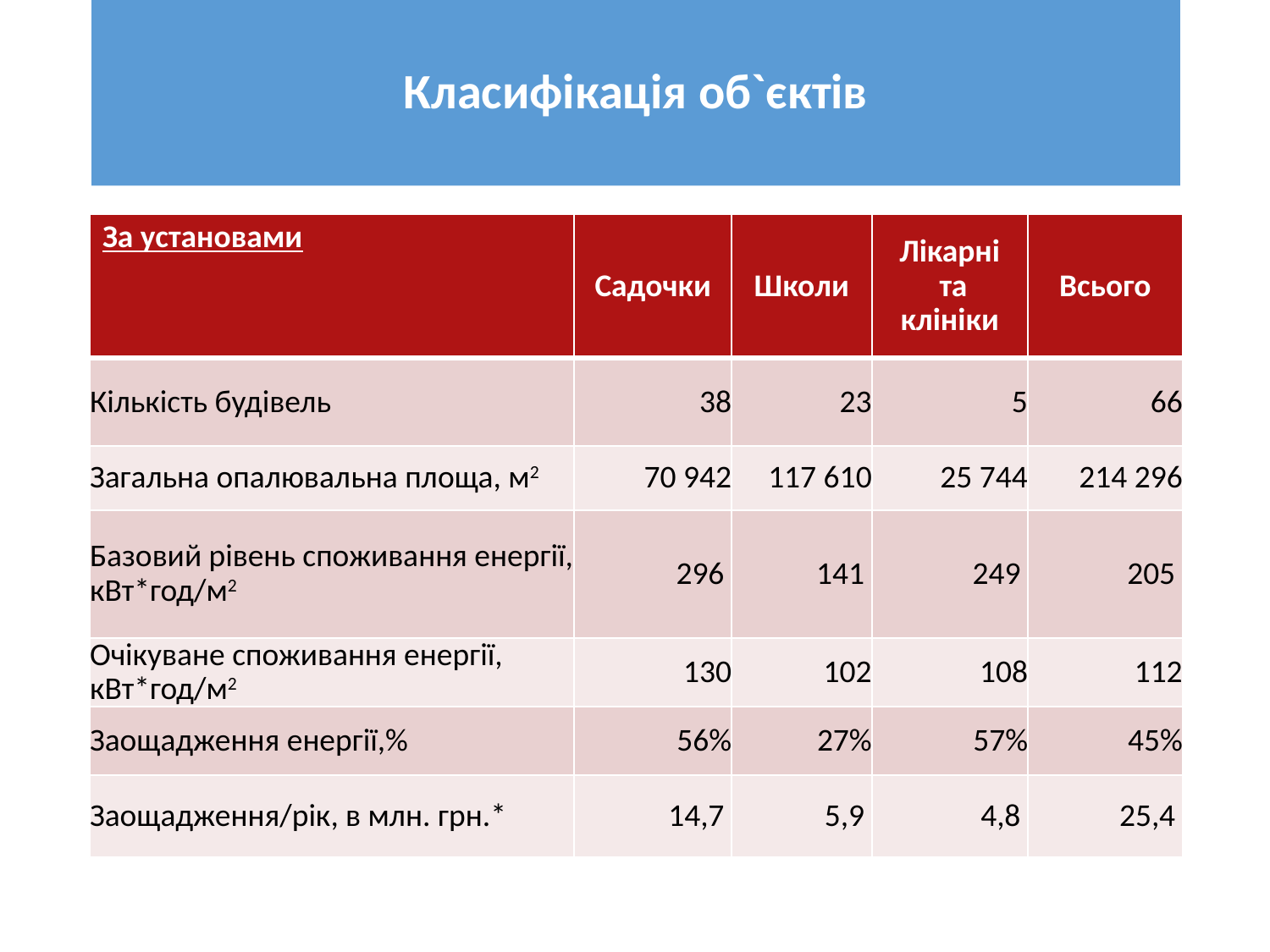

# Класифікація об`єктів
За установами
Садочки
Школи
Лікарні
 та клініки
Всього
Кількість будівель
38
23
5
66
Загальна опалювальна площа, м2
70 942
117 610
25 744
214 296
Базовий рівень споживання енергії, кВт*год/м2
296
141
249
205
Очікуване споживання енергії, кВт*год/м2
130
102
108
112
Заощадження енергії,%
56%
27%
57%
45%
Заощадження/рік, в млн. грн.*
14,7
5,9
4,8
25,4